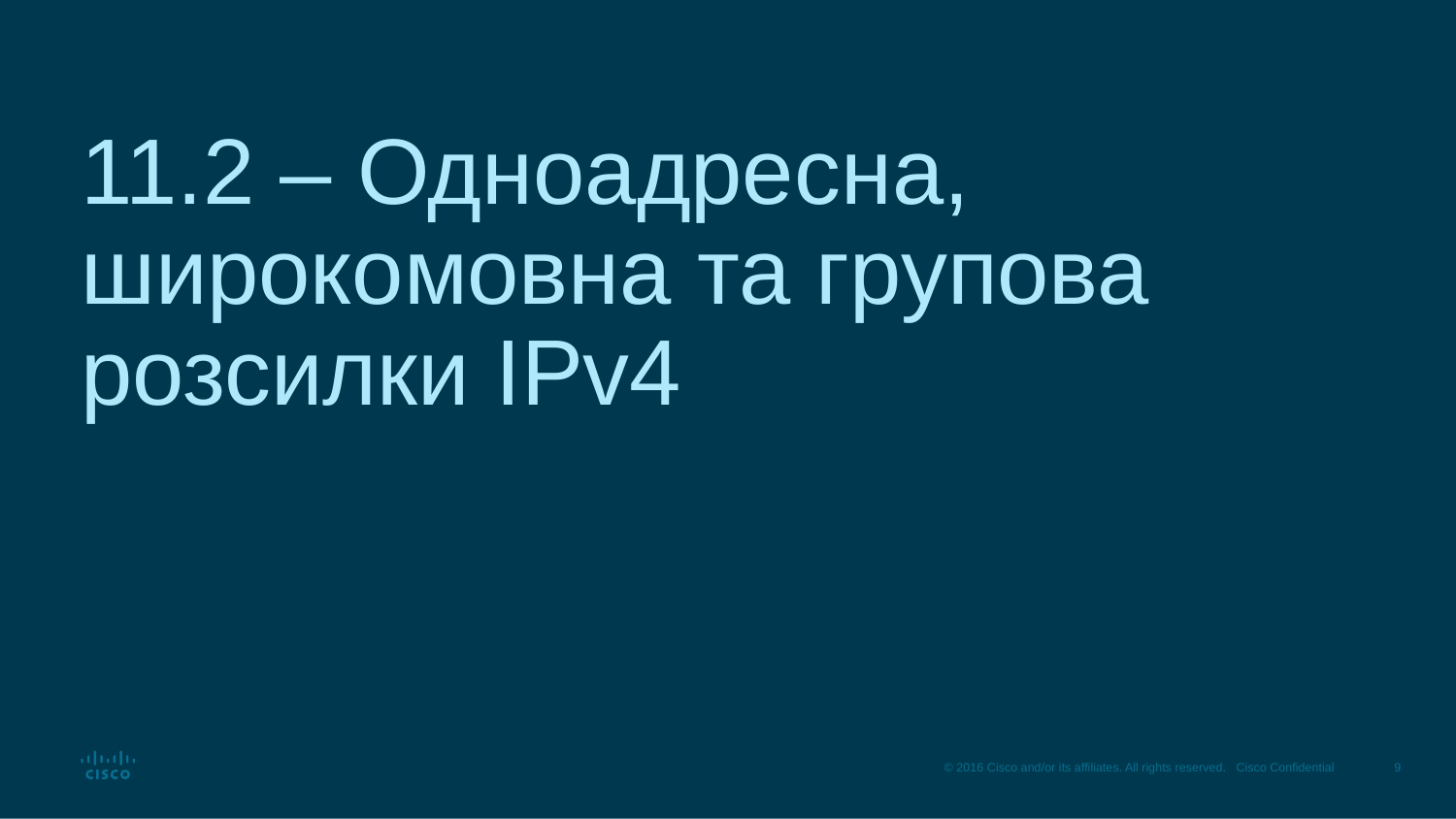

# 11.2 – Одноадресна, широкомовна та групова розсилки IPv4